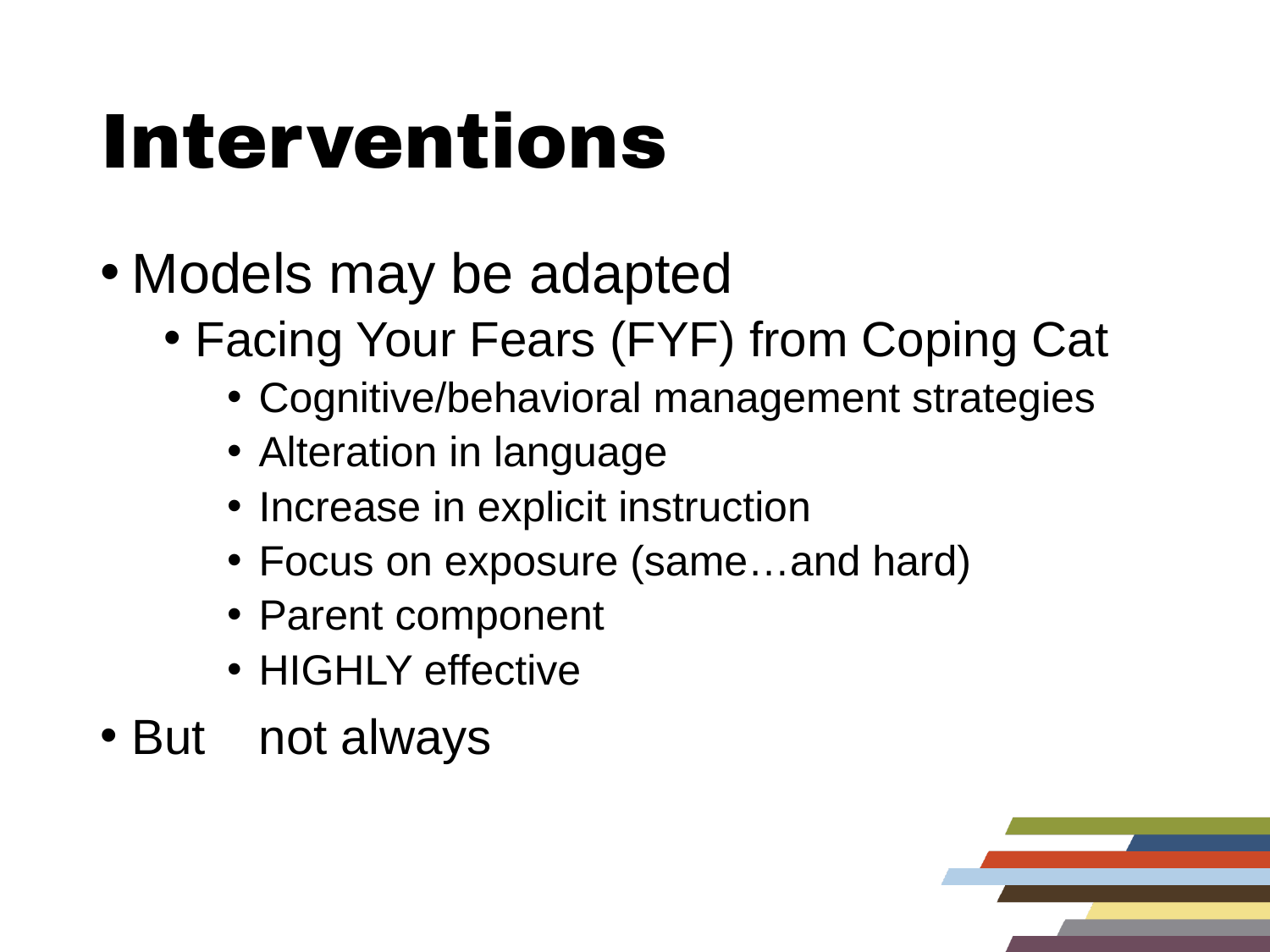

# Interventions
Models may be adapted
Facing Your Fears (FYF) from Coping Cat
Cognitive/behavioral management strategies
Alteration in language
Increase in explicit instruction
Focus on exposure (same…and hard)
Parent component
HIGHLY effective
But	not always